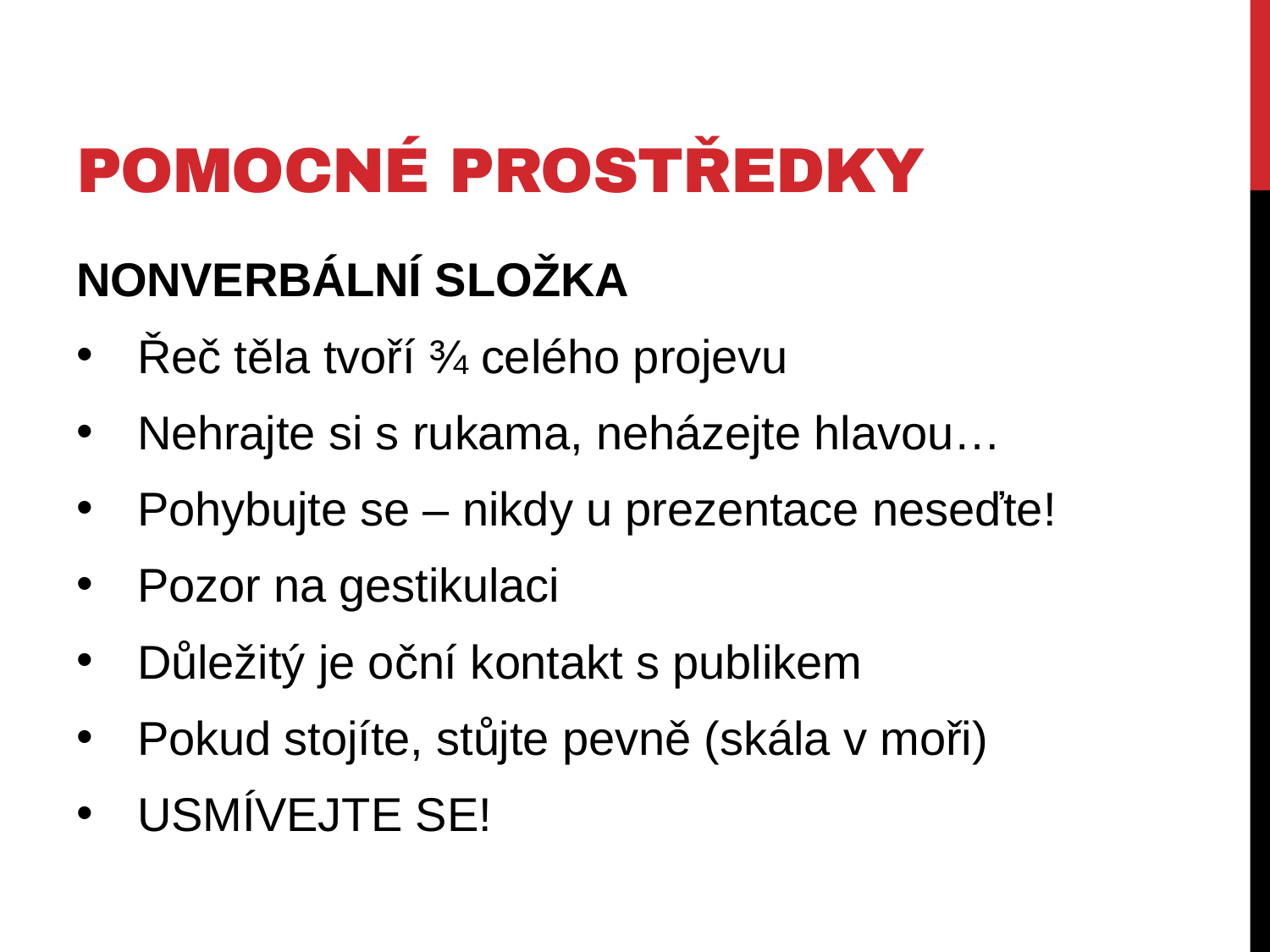

# Pomocné prostředky
NONVERBÁLNÍ SLOŽKA
Řeč těla tvoří ¾ celého projevu
Nehrajte si s rukama, neházejte hlavou…
Pohybujte se – nikdy u prezentace neseďte!
Pozor na gestikulaci
Důležitý je oční kontakt s publikem
Pokud stojíte, stůjte pevně (skála v moři)
USMÍVEJTE SE!